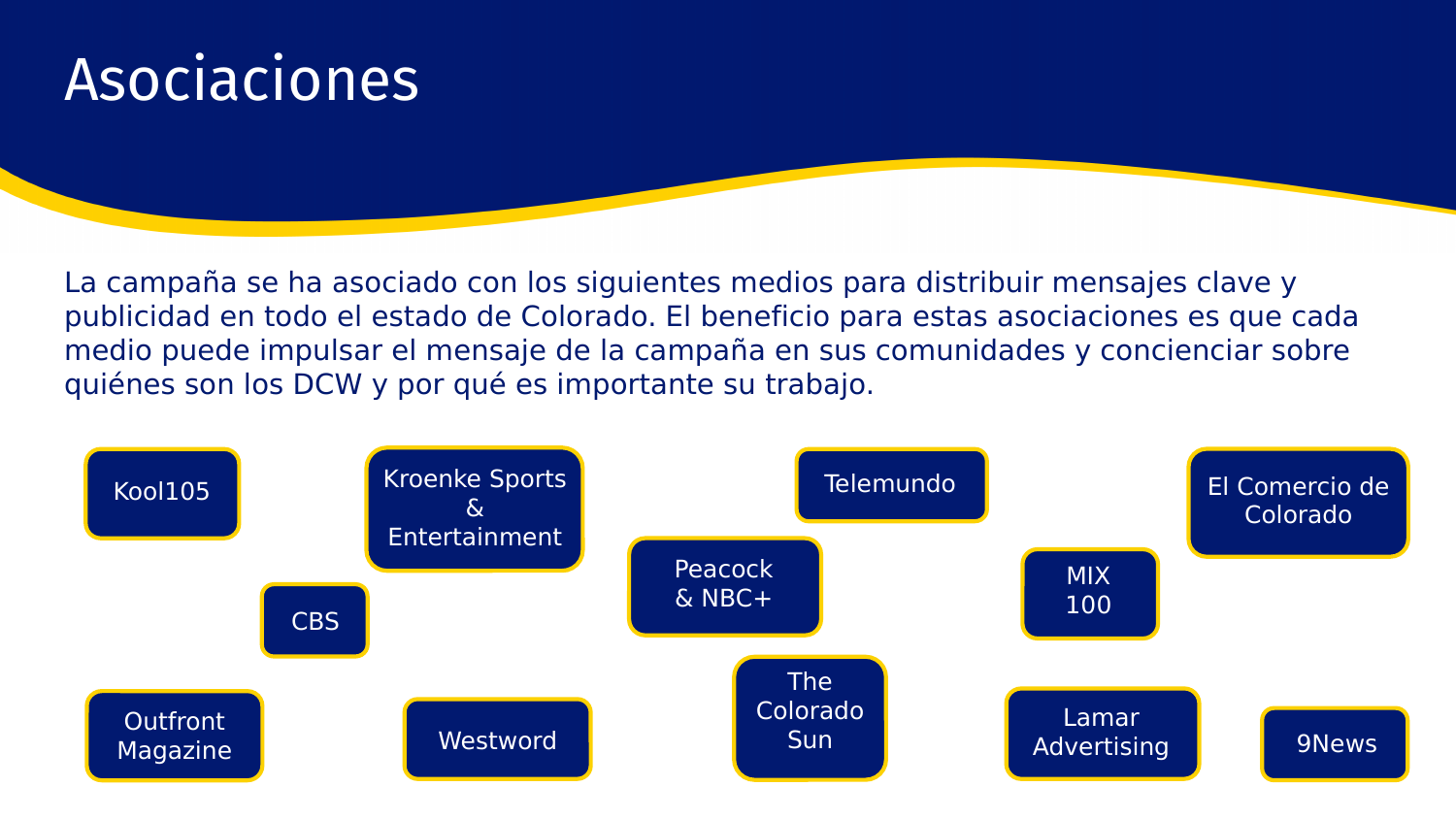

# Asociaciones
La campaña se ha asociado con los siguientes medios para distribuir mensajes clave y publicidad en todo el estado de Colorado. El beneficio para estas asociaciones es que cada medio puede impulsar el mensaje de la campaña en sus comunidades y concienciar sobre quiénes son los DCW y por qué es importante su trabajo.
Kroenke Sports & Entertainment
Telemundo

El Comercio de Colorado

Kool105
Peacock & NBC+

MIX 100

CBS
The Colorado Sun

Lamar Advertising

Outfront Magazine

Westword
9News